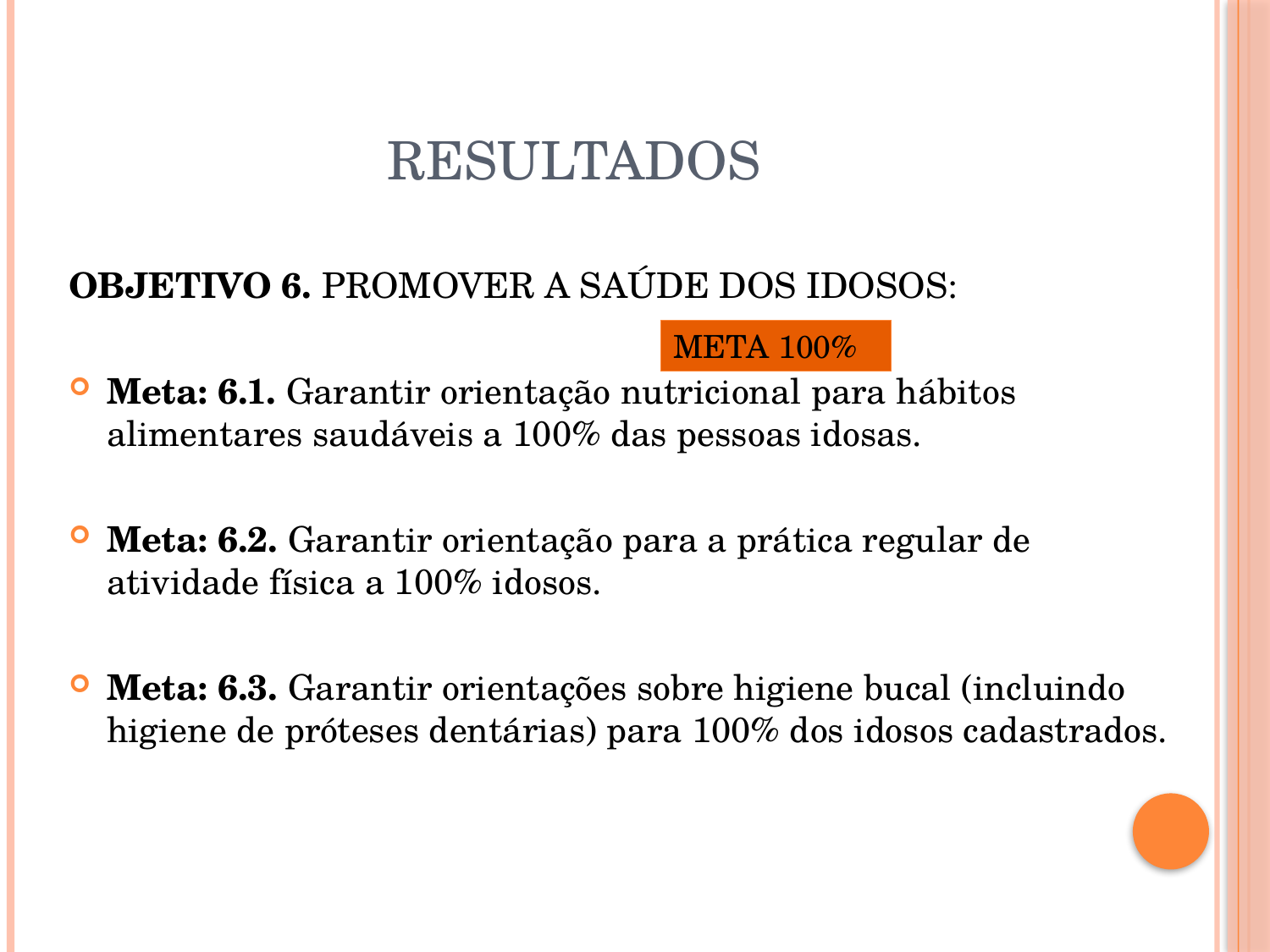

# RESULTADOS
OBJETIVO 6. PROMOVER A SAÚDE DOS IDOSOS:

Meta: 6.1. Garantir orientação nutricional para hábitos alimentares saudáveis a 100% das pessoas idosas.

Meta: 6.2. Garantir orientação para a prática regular de atividade física a 100% idosos.

Meta: 6.3. Garantir orientações sobre higiene bucal (incluindo higiene de próteses dentárias) para 100% dos idosos cadastrados.

META 100%